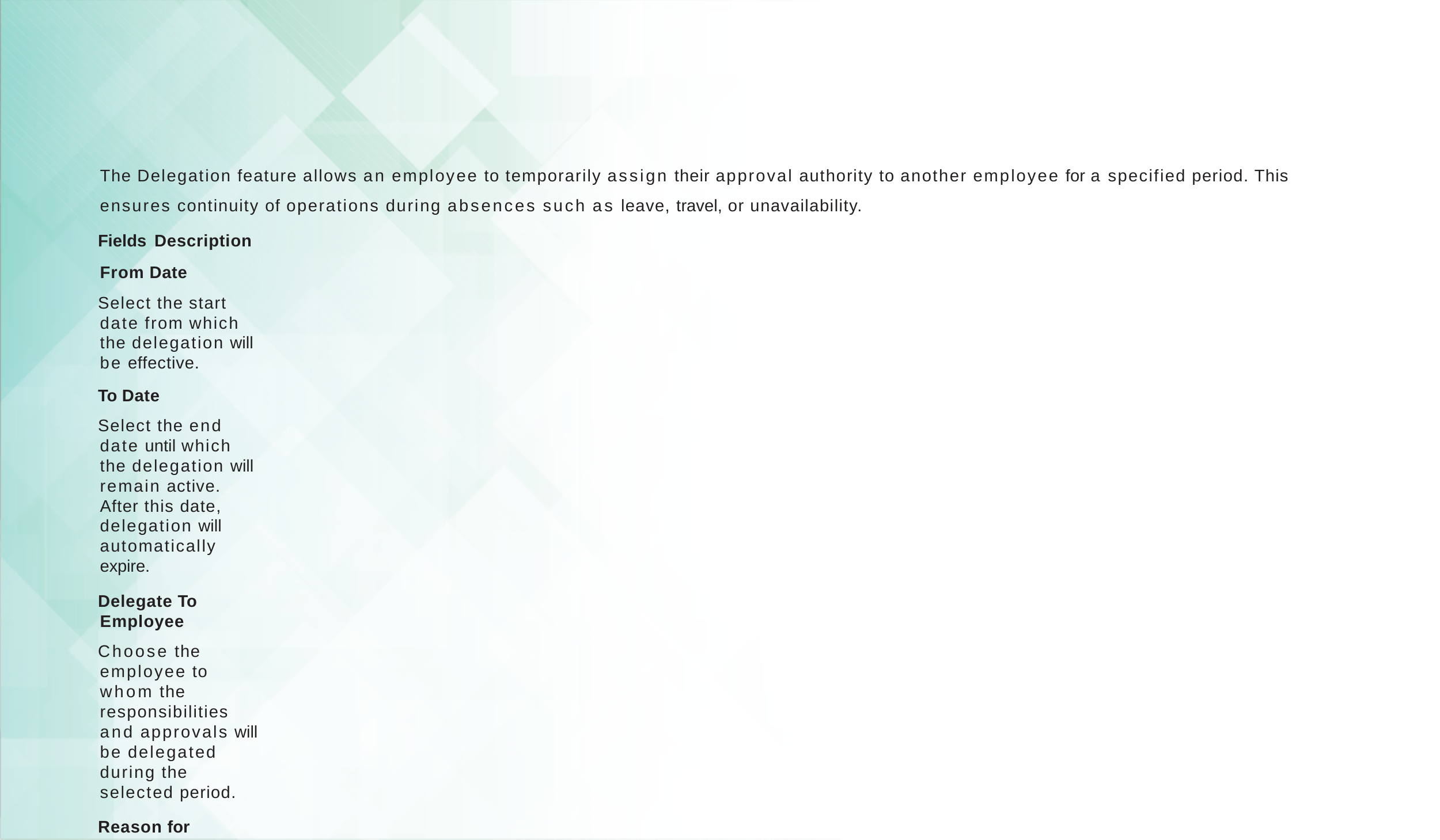

The Delegation feature allows an employee to temporarily assign their approval authority to another employee for a specified period. This ensures continuity of operations during absences such as leave, travel, or unavailability.
Fields Description From Date
Select the start date from which the delegation will be effective.
To Date
Select the end date until which the delegation will remain active. After this date, delegation will automatically expire.
Delegate To Employee
Choose the employee to whom the responsibilities and approvals will be delegated during the selected period.
Reason for Delegation
Enter the reason for delegating responsibilities (e.g., leave, business travel, unavailability).
Functionality:
During the delegation period all approvals, and requests assigned to the delegator will be routed to the selected delegate. Delegation is date-bound and automatically deactivates once the end date is reached.
This feature ensures uninterrupted workflow and timely approvals without manual intervention.